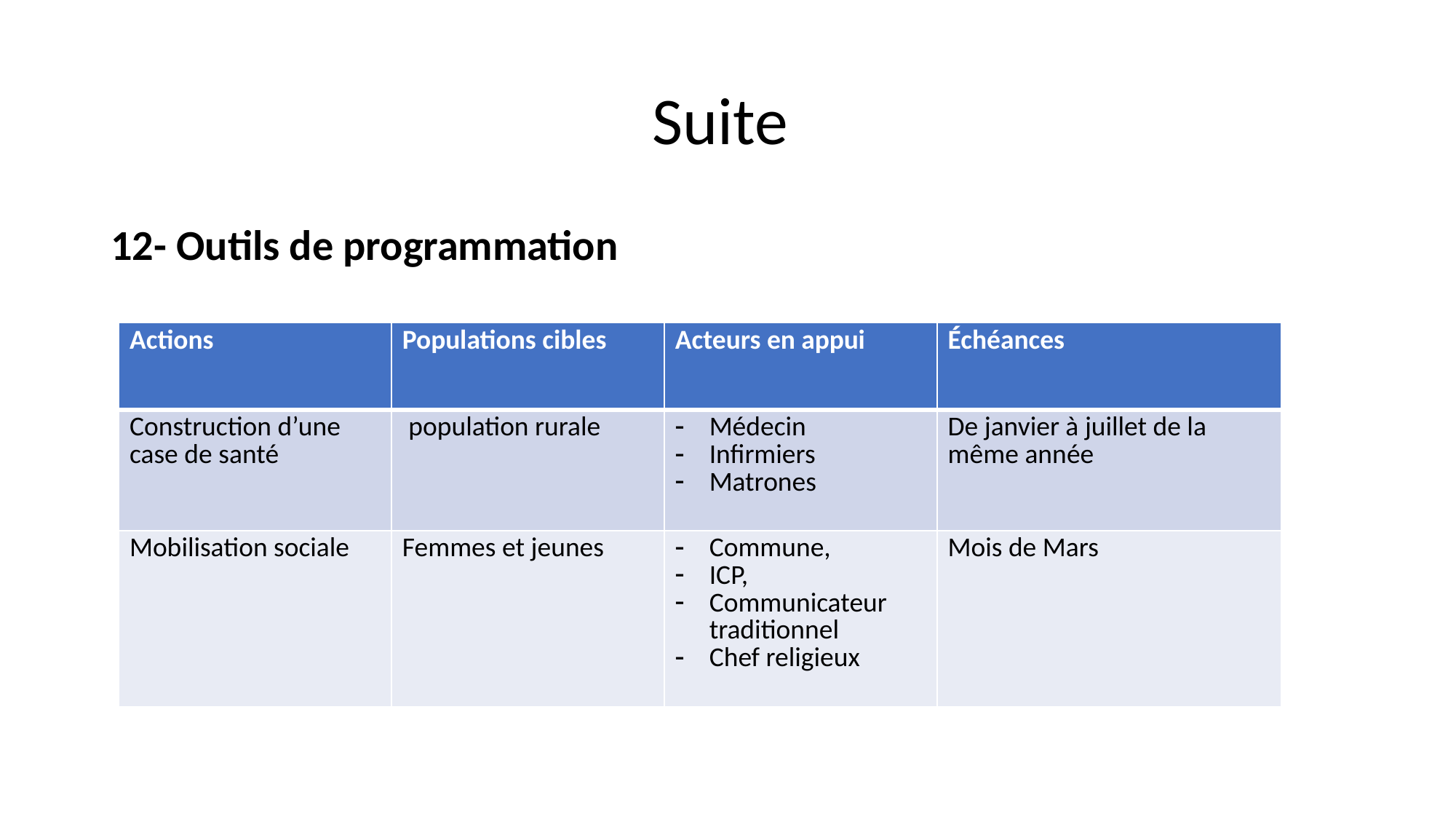

# Suite
12- Outils de programmation

| Actions | Populations cibles | Acteurs en appui | Échéances |
| --- | --- | --- | --- |
| Construction d’une case de santé | population rurale | Médecin Infirmiers Matrones | De janvier à juillet de la même année |
| Mobilisation sociale | Femmes et jeunes | Commune, ICP, Communicateur traditionnel Chef religieux | Mois de Mars |